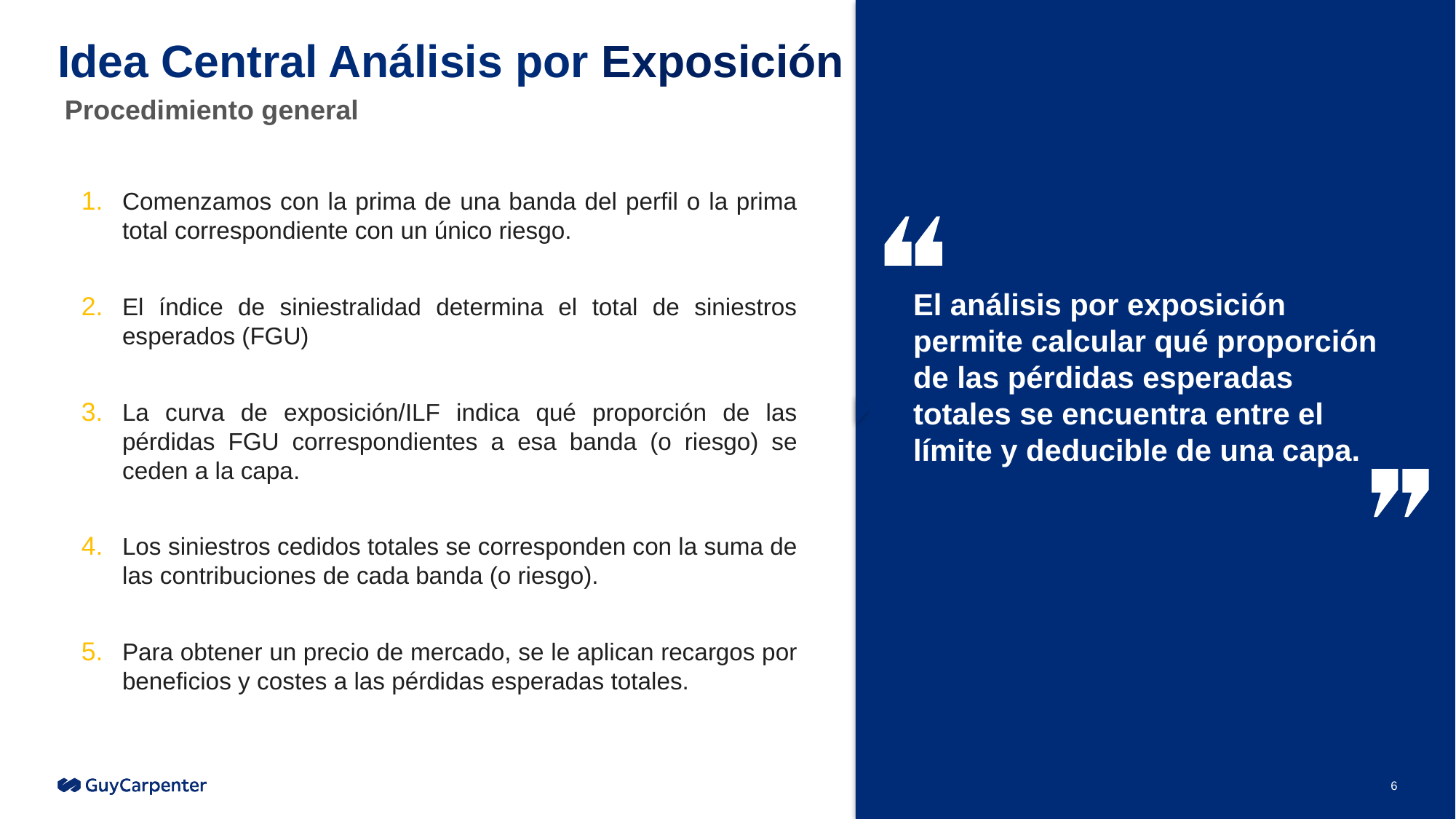

# Idea Central Análisis por Exposición
Procedimiento general
Comenzamos con la prima de una banda del perfil o la prima total correspondiente con un único riesgo.

El índice de siniestralidad determina el total de siniestros esperados (FGU)

La curva de exposición/ILF indica qué proporción de las pérdidas FGU correspondientes a esa banda (o riesgo) se ceden a la capa.

Los siniestros cedidos totales se corresponden con la suma de las contribuciones de cada banda (o riesgo).

Para obtener un precio de mercado, se le aplican recargos por beneficios y costes a las pérdidas esperadas totales.

El análisis por exposición permite calcular qué proporción de las pérdidas esperadas totales se encuentra entre el límite y deducible de una capa.

6
6